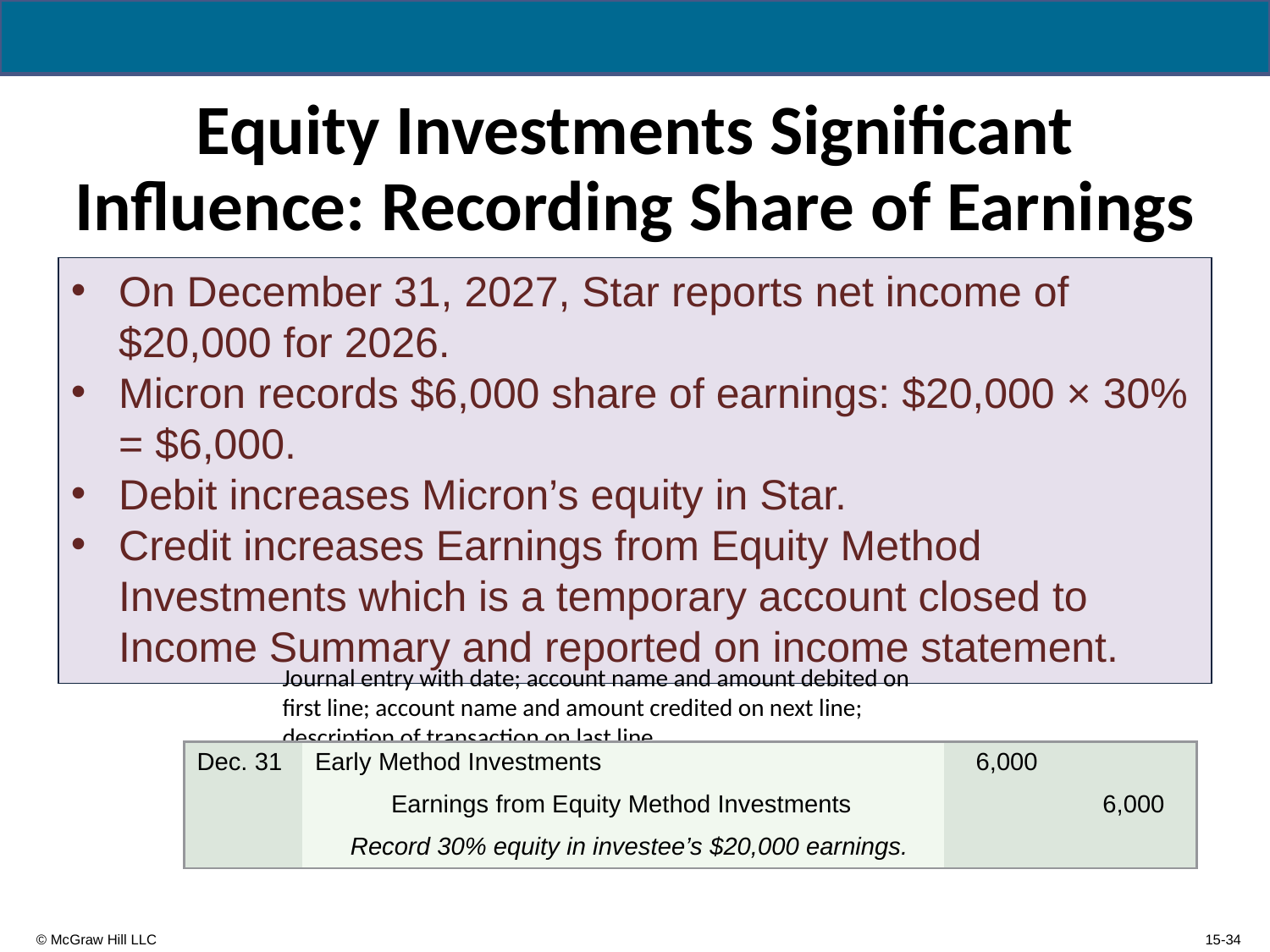

# Equity Investments Significant Influence: Recording Share of Earnings
On December 31, 2027, Star reports net income of $20,000 for 2026.
Micron records $6,000 share of earnings: $20,000 × 30% = $6,000.
Debit increases Micron’s equity in Star.
Credit increases Earnings from Equity Method Investments which is a temporary account closed to Income Summary and reported on income statement.
Journal entry with date; account name and amount debited on first line; account name and amount credited on next line; description of transaction on last line.
| Dec. 31 | Early Method Investments | 6,000 |  |
| --- | --- | --- | --- |
|  | Earnings from Equity Method Investments |  | 6,000 |
|  | Record 30% equity in investee’s $20,000 earnings. |  |  |
15-34